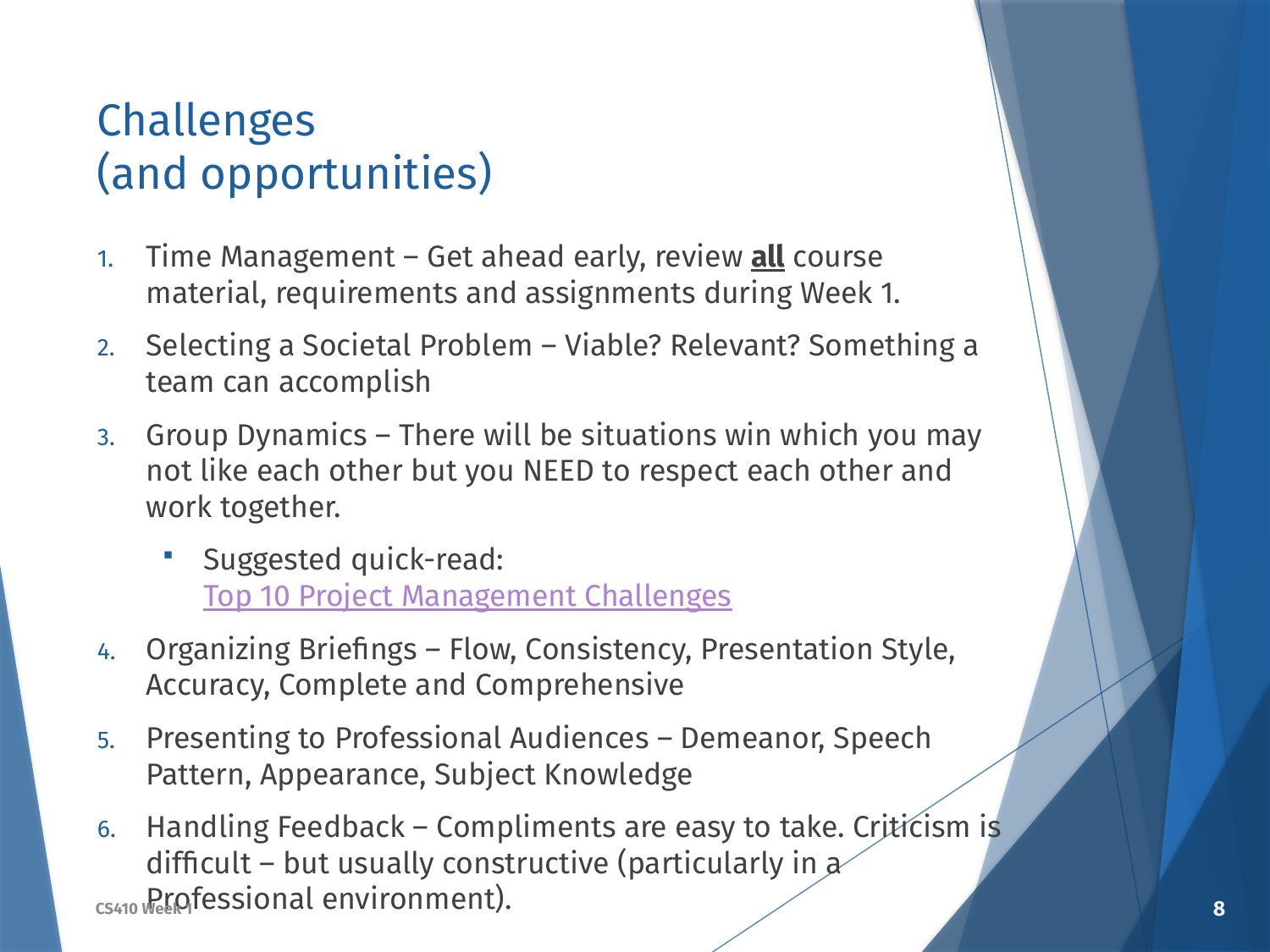

# Challenges (and opportunities)
Time Management – Get ahead early, review all course material, requirements and assignments during Week 1.
Selecting a Societal Problem – Viable? Relevant? Something a team can accomplish
Group Dynamics – There will be situations win which you may not like each other but you NEED to respect each other and work together.
Suggested quick-read: Top 10 Project Management Challenges
Organizing Briefings – Flow, Consistency, Presentation Style, Accuracy, Complete and Comprehensive
Presenting to Professional Audiences – Demeanor, Speech Pattern, Appearance, Subject Knowledge
Handling Feedback – Compliments are easy to take. Criticism is difficult – but usually constructive (particularly in a Professional environment).

CS410 Week 1
8